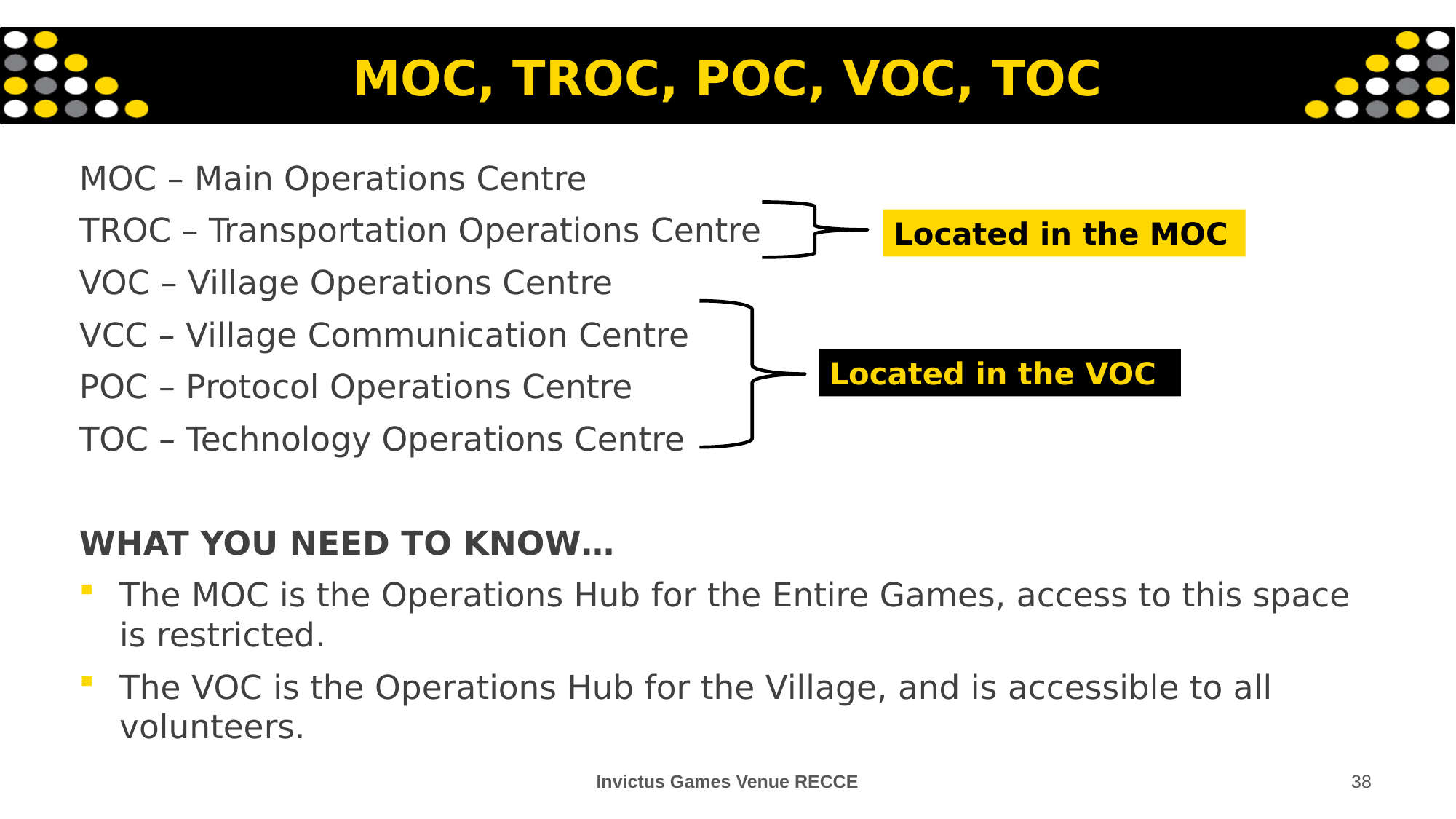

# MOC, TROC, POC, VOC, TOC
MOC – Main Operations Centre
TROC – Transportation Operations Centre
VOC – Village Operations Centre
VCC – Village Communication Centre
POC – Protocol Operations Centre
TOC – Technology Operations Centre

WHAT YOU NEED TO KNOW…
The MOC is the Operations Hub for the Entire Games, access to this space is restricted.
The VOC is the Operations Hub for the Village, and is accessible to all volunteers.

Located in the MOC

Located in the VOC

Invictus Games Venue RECCE
38